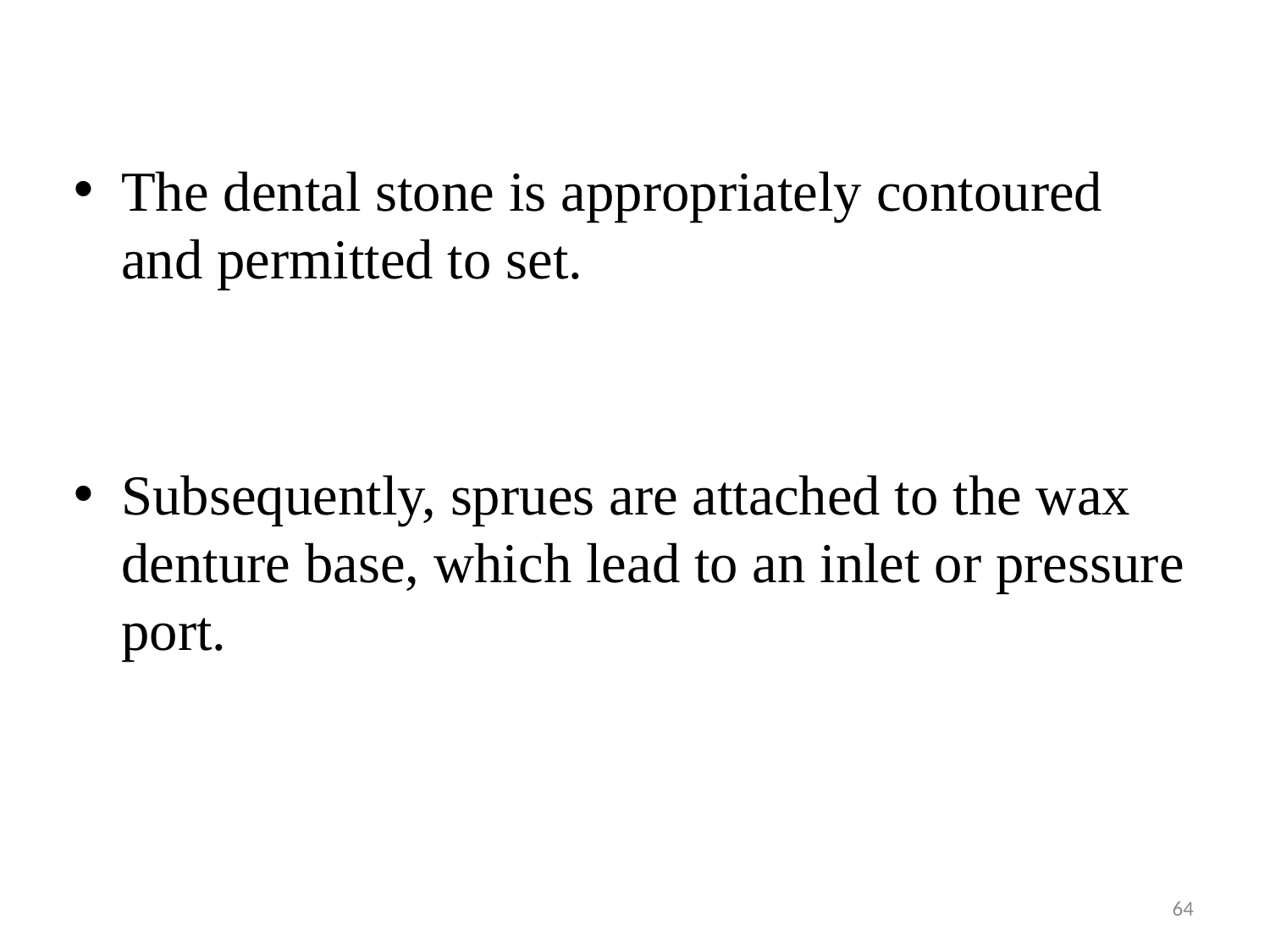

The dental stone is appropriately contoured and permitted to set.

Subsequently, sprues are attached to the wax denture base, which lead to an inlet or pressure port.
64